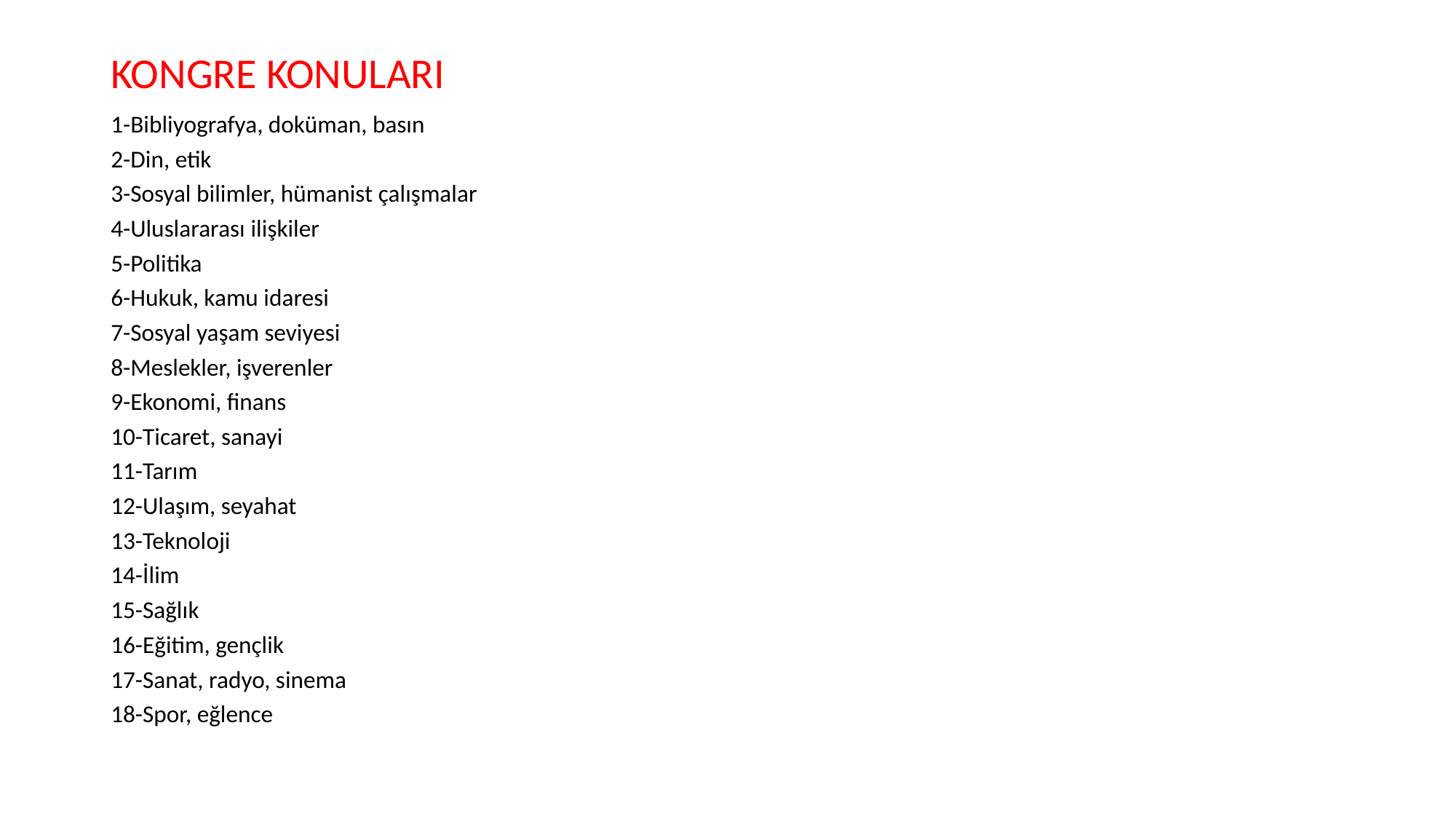

# KONGRE KONULARI
1-Bibliyografya, doküman, basın
2-Din, etik
3-Sosyal bilimler, hümanist çalışmalar
4-Uluslararası ilişkiler
5-Politika
6-Hukuk, kamu idaresi
7-Sosyal yaşam seviyesi
8-Meslekler, işverenler
9-Ekonomi, finans
10-Ticaret, sanayi
11-Tarım
12-Ulaşım, seyahat
13-Teknoloji
14-İlim
15-Sağlık
16-Eğitim, gençlik
17-Sanat, radyo, sinema
18-Spor, eğlence